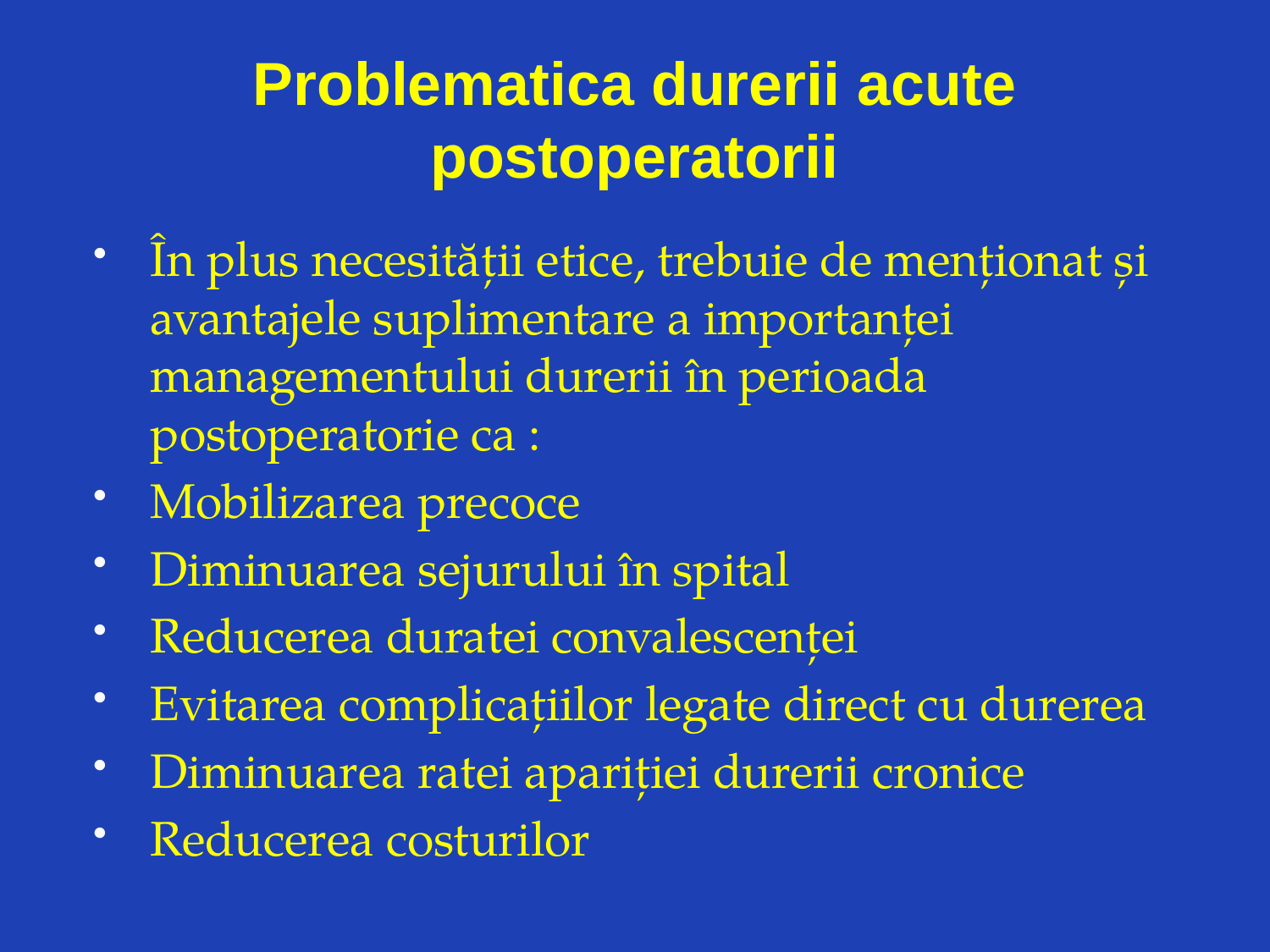

# Problematica durerii acute postoperatorii
În plus necesității etice, trebuie de menționat și avantajele suplimentare a importanței managementului durerii în perioada postoperatorie ca :
Mobilizarea precoce
Diminuarea sejurului în spital
Reducerea duratei convalescenței
Evitarea complicațiilor legate direct cu durerea
Diminuarea ratei apariției durerii cronice
Reducerea costurilor